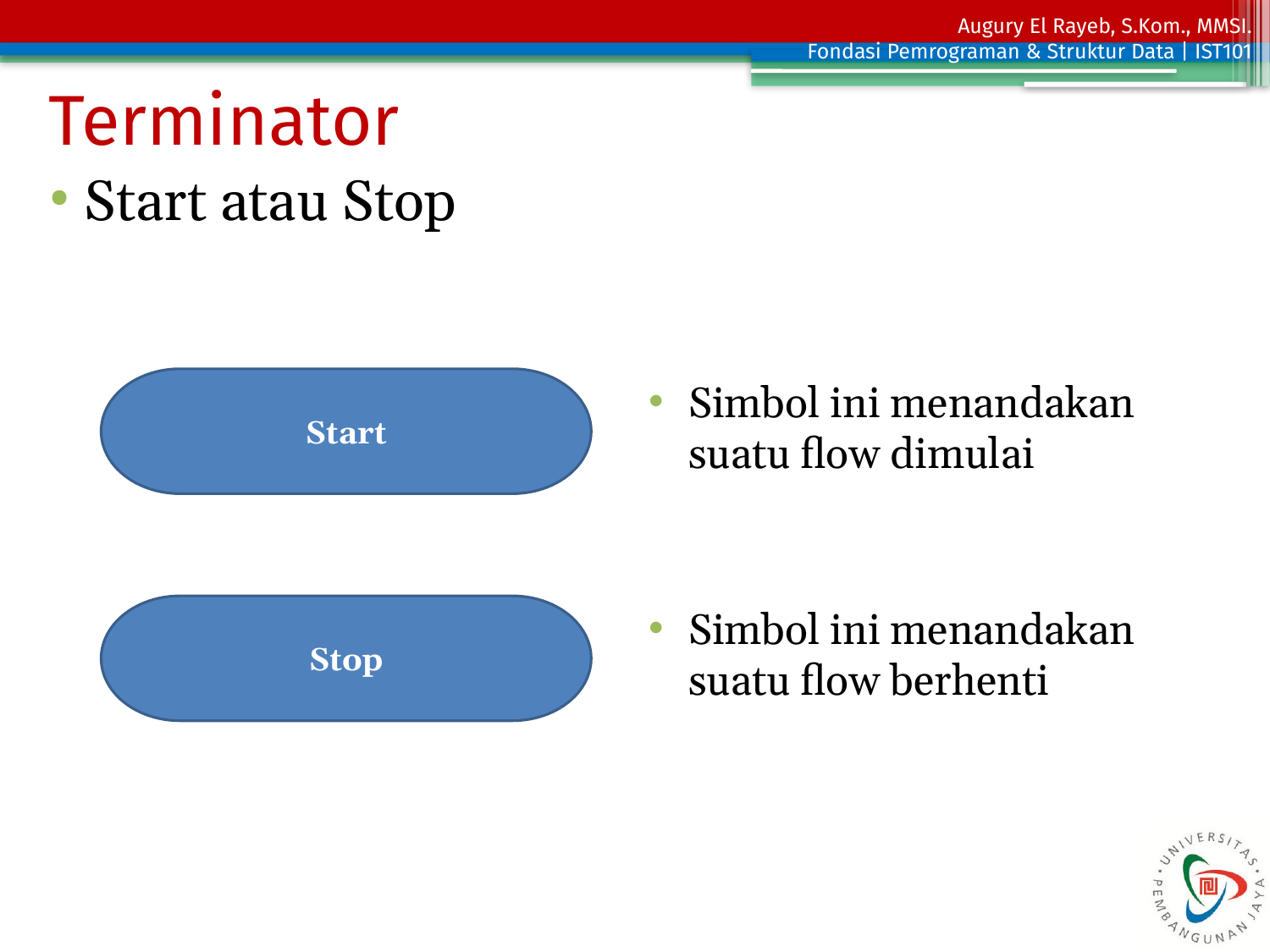

Terminator
Start atau Stop
Start
Simbol ini menandakan suatu flow dimulai
Stop
Simbol ini menandakan suatu flow berhenti